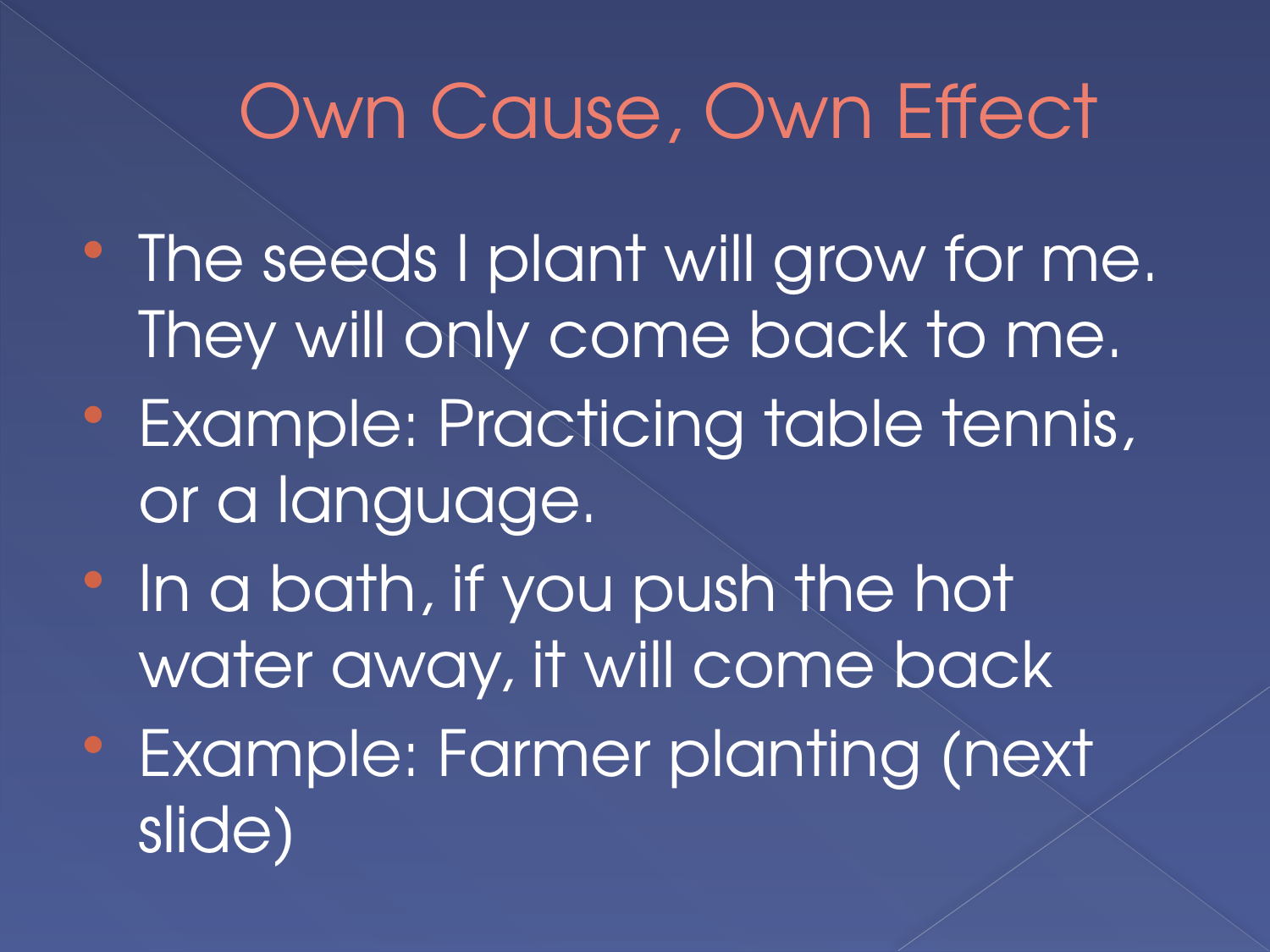

# Own Cause, Own Effect
The seeds I plant will grow for me. They will only come back to me.
Example: Practicing table tennis, or a language.
In a bath, if you push the hot water away, it will come back
Example: Farmer planting (next slide)